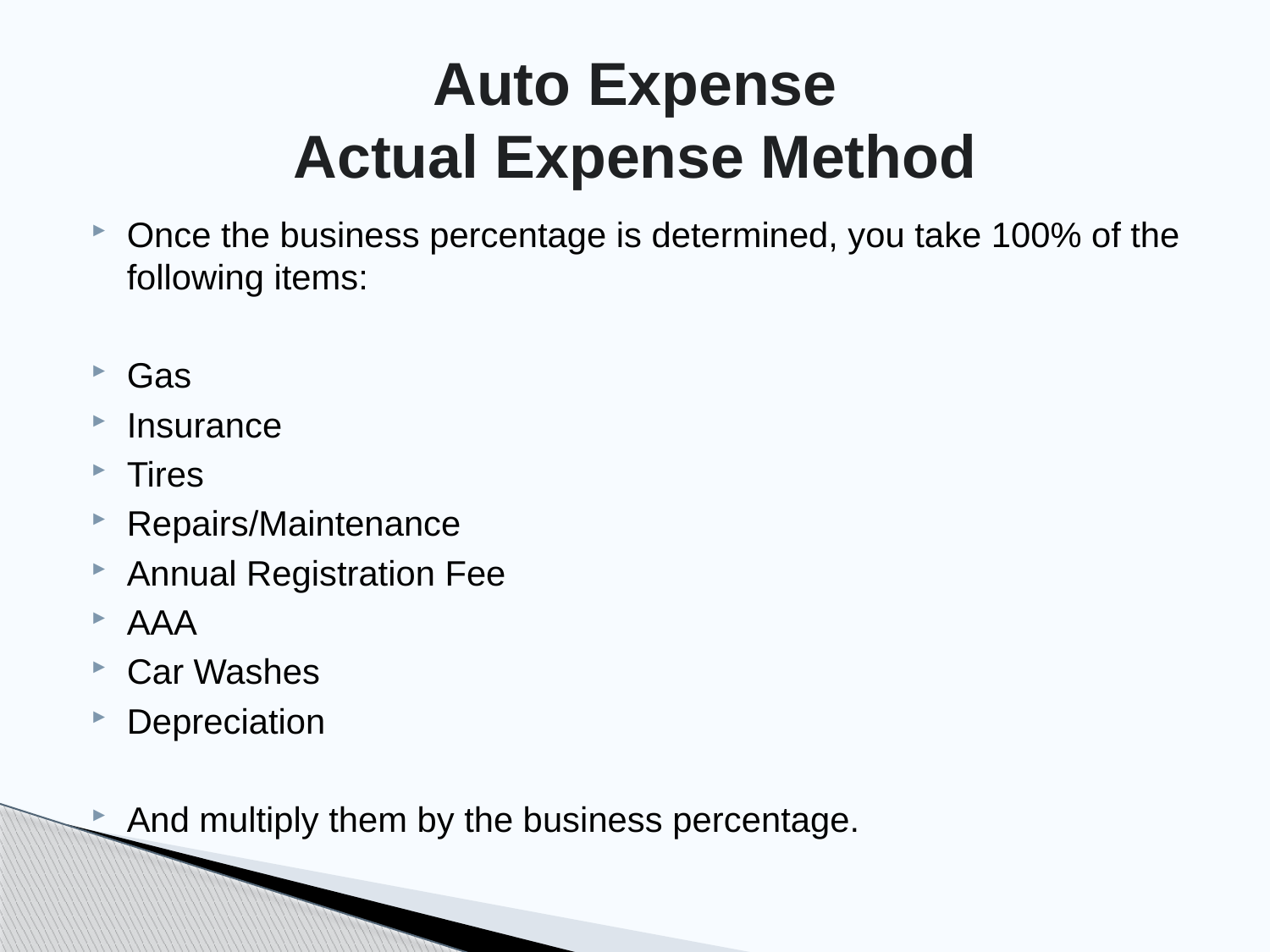

# Auto Expense Actual Expense Method
Once the business percentage is determined, you take 100% of the following items:

Gas
Insurance
Tires
Repairs/Maintenance
Annual Registration Fee
AAA
Car Washes
Depreciation

And multiply them by the business percentage.